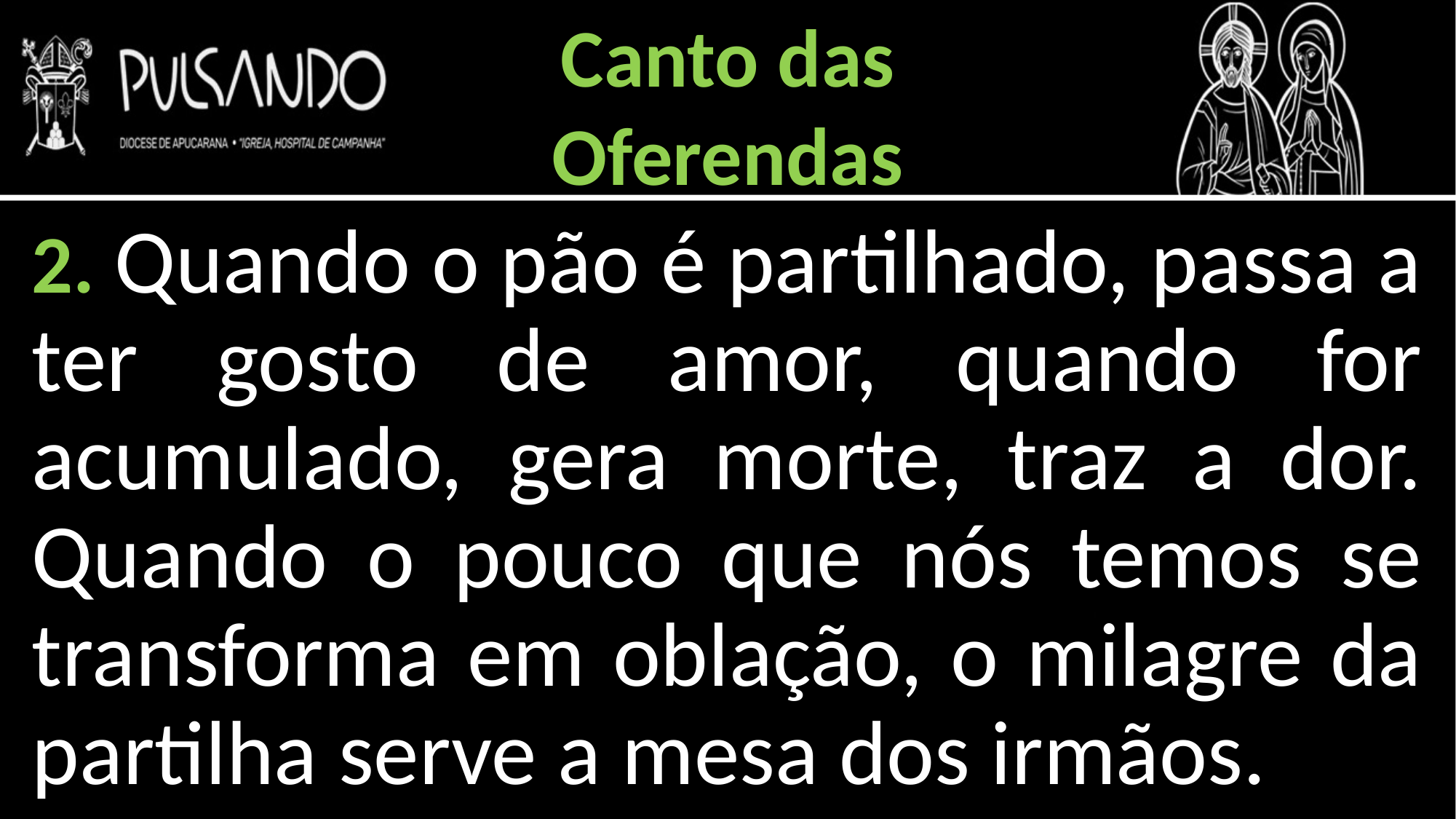

Canto das
Oferendas
2. Quando o pão é partilhado, passa a ter gosto de amor, quando for acumulado, gera morte, traz a dor. Quando o pouco que nós temos se transforma em oblação, o milagre da partilha serve a mesa dos irmãos.